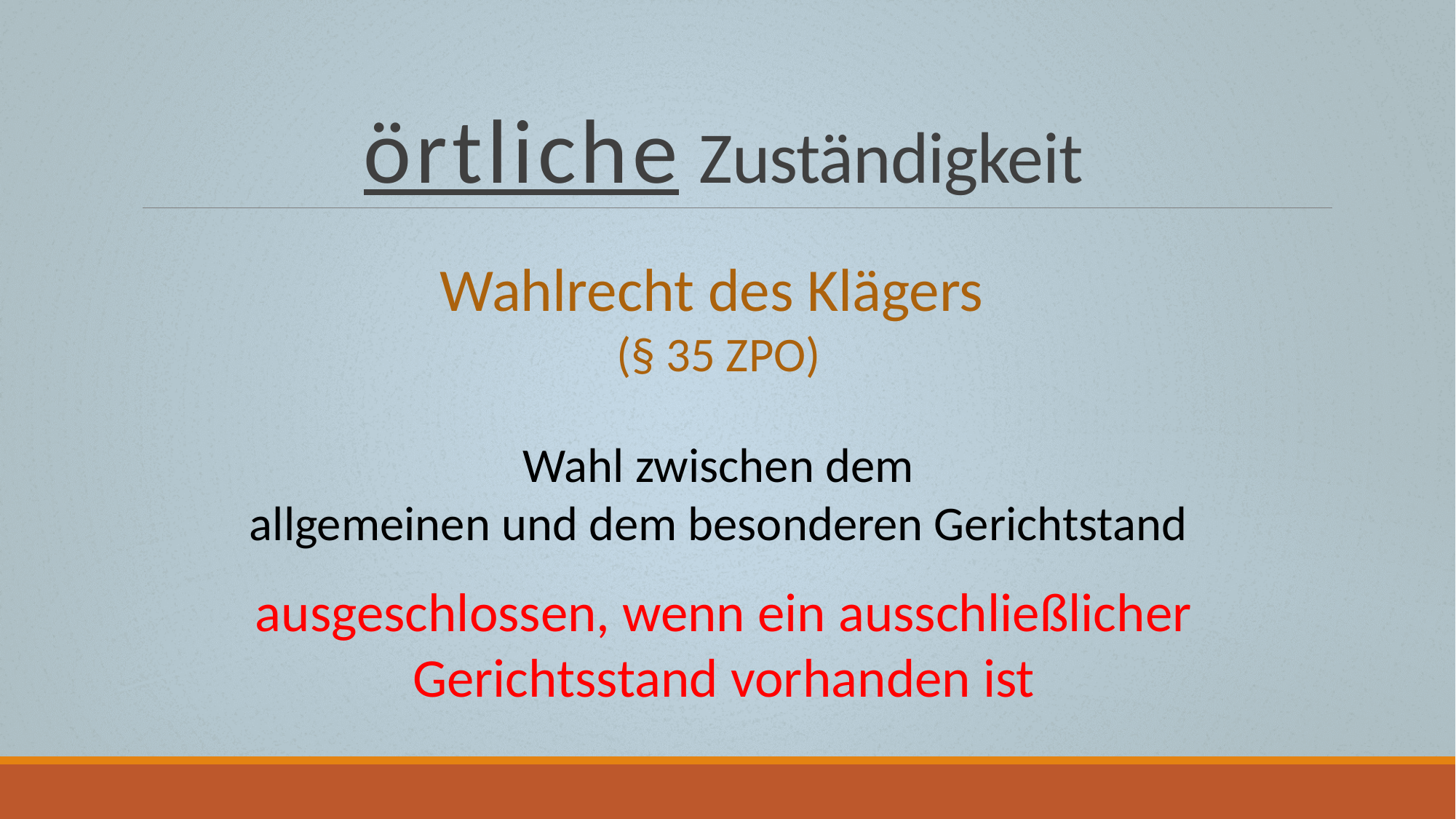

# örtliche Zuständigkeit
Wahlrecht des Klägers
(§ 35 ZPO)
Wahl zwischen dem
allgemeinen und dem besonderen Gerichtstand
ausgeschlossen, wenn ein ausschließlicher Gerichtsstand vorhanden ist